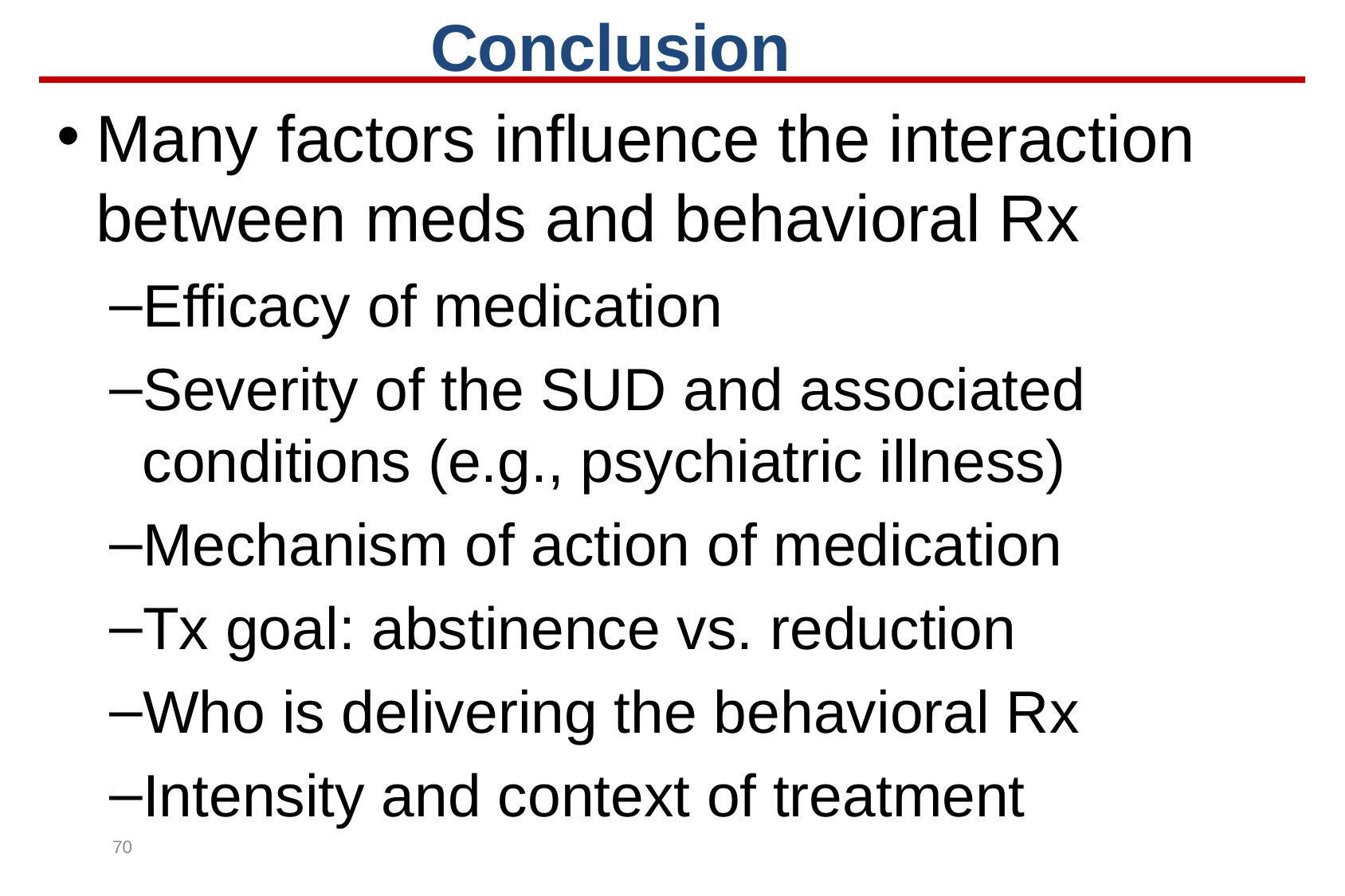

# Conclusion

Many factors influence the interaction between meds and behavioral Rx
Efficacy of medication
Severity of the SUD and associated conditions (e.g., psychiatric illness)
Mechanism of action of medication
Tx goal: abstinence vs. reduction
Who is delivering the behavioral Rx
Intensity and context of treatment

70